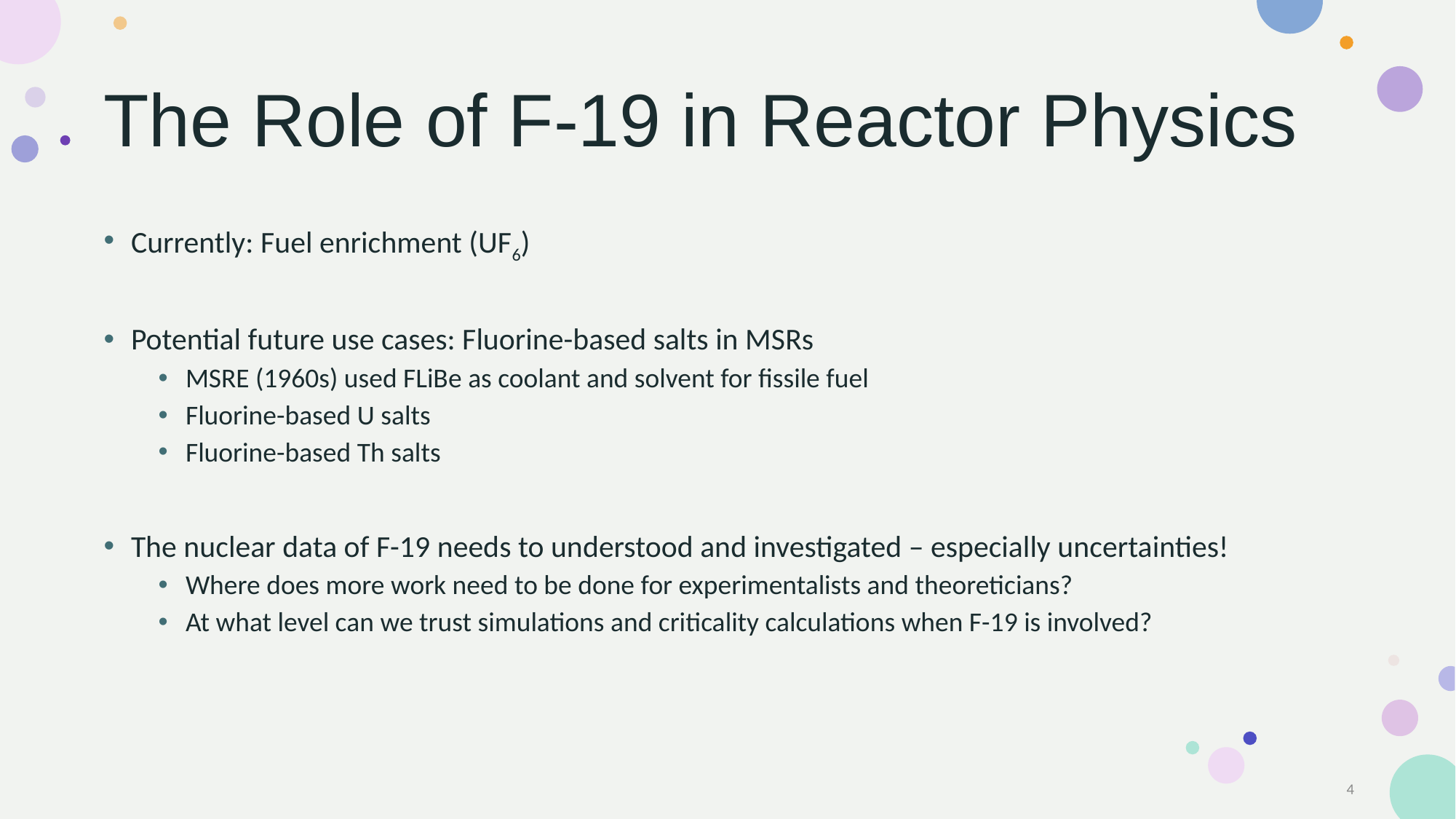

# The Role of F-19 in Reactor Physics
Currently: Fuel enrichment (UF6)

Potential future use cases: Fluorine-based salts in MSRs
MSRE (1960s) used FLiBe as coolant and solvent for fissile fuel
Fluorine-based U salts
Fluorine-based Th salts

The nuclear data of F-19 needs to understood and investigated – especially uncertainties!
Where does more work need to be done for experimentalists and theoreticians?
At what level can we trust simulations and criticality calculations when F-19 is involved?
4